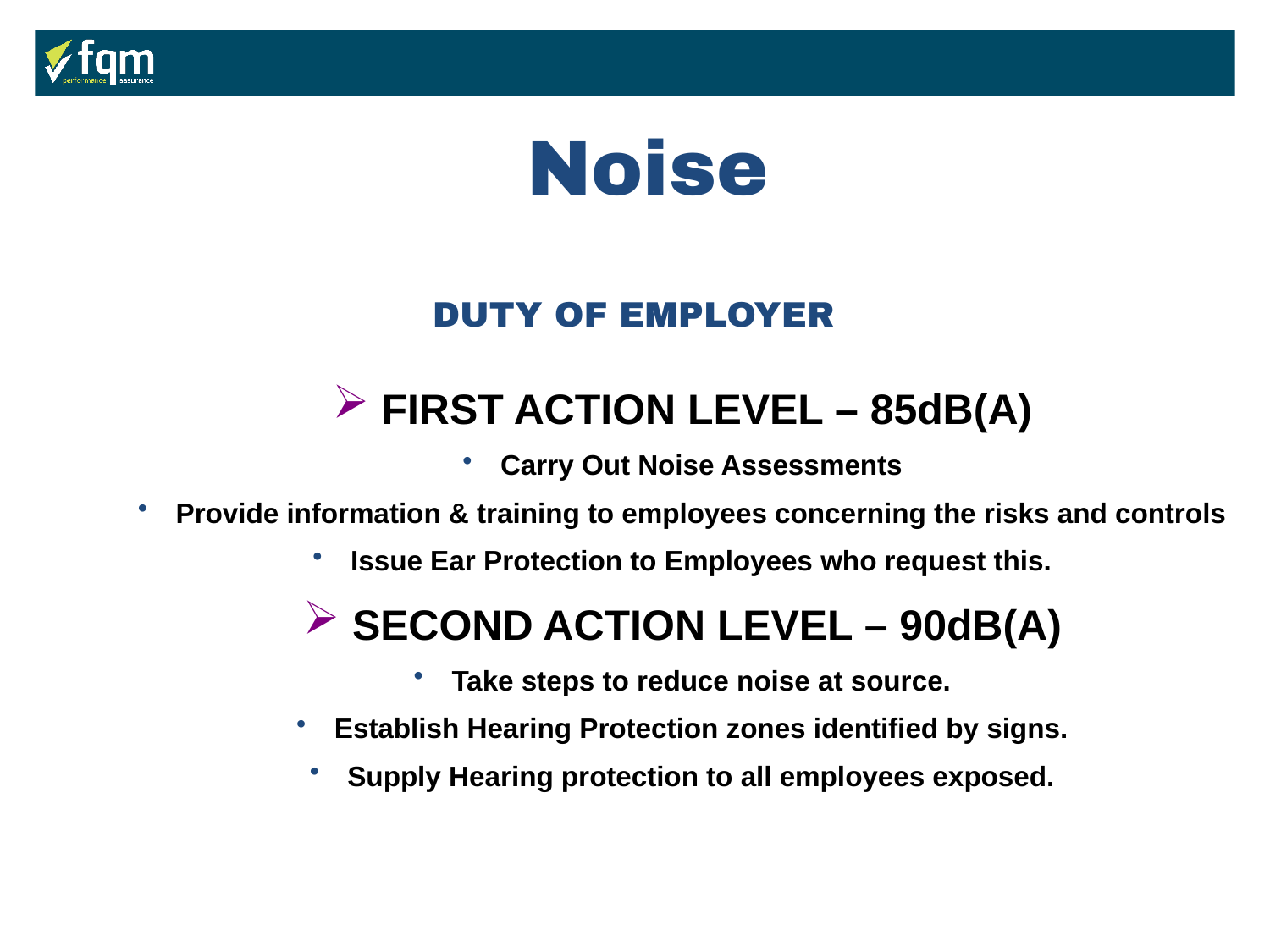

Noise
DUTY OF EMPLOYER
 FIRST ACTION LEVEL – 85dB(A)
 Carry Out Noise Assessments
 Provide information & training to employees concerning the risks and controls
 Issue Ear Protection to Employees who request this.
 SECOND ACTION LEVEL – 90dB(A)
 Take steps to reduce noise at source.
 Establish Hearing Protection zones identified by signs.
 Supply Hearing protection to all employees exposed.